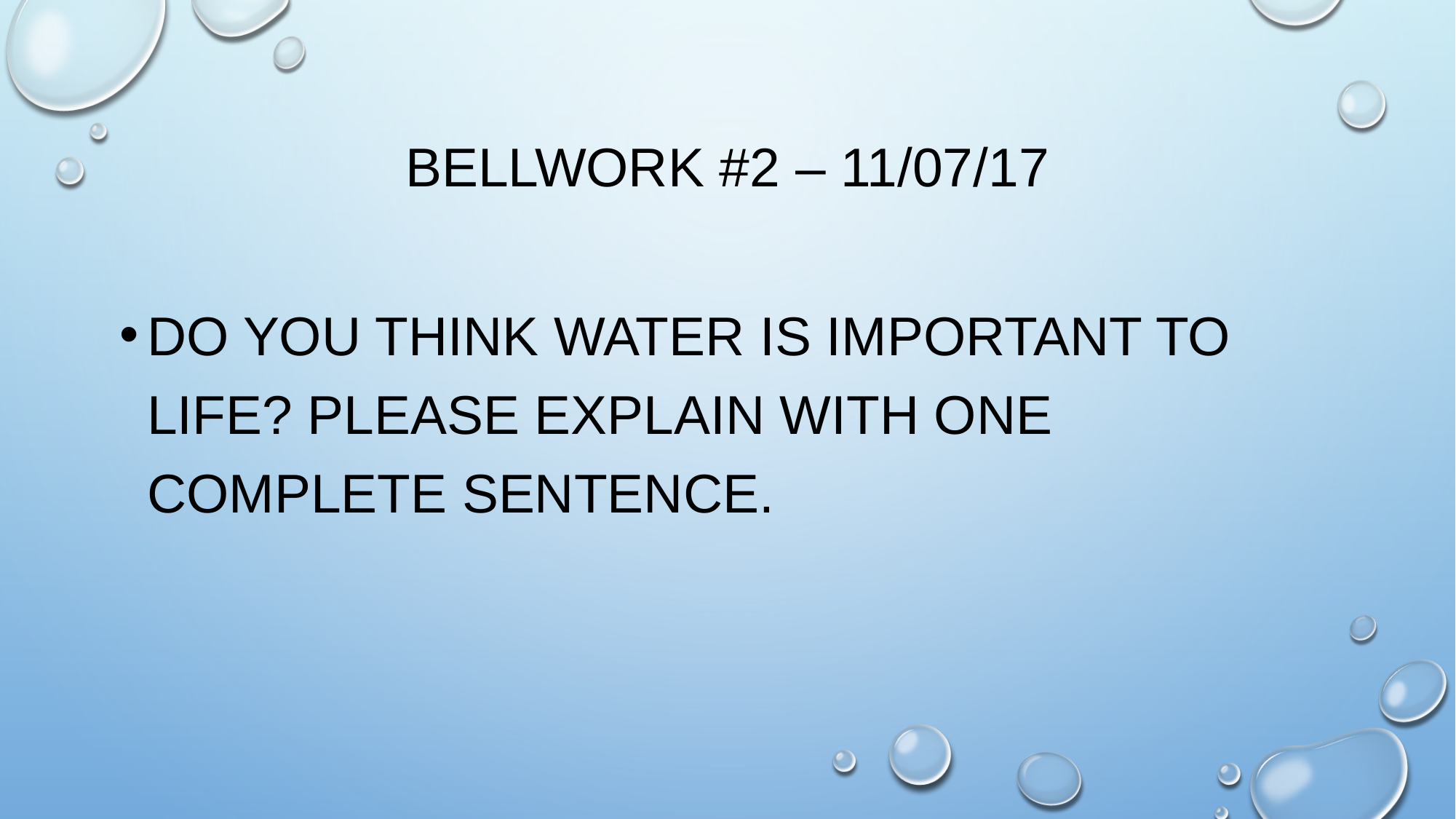

# Bellwork #2 – 11/07/17
Do you think water is important to life? Please explain with one complete sentence.